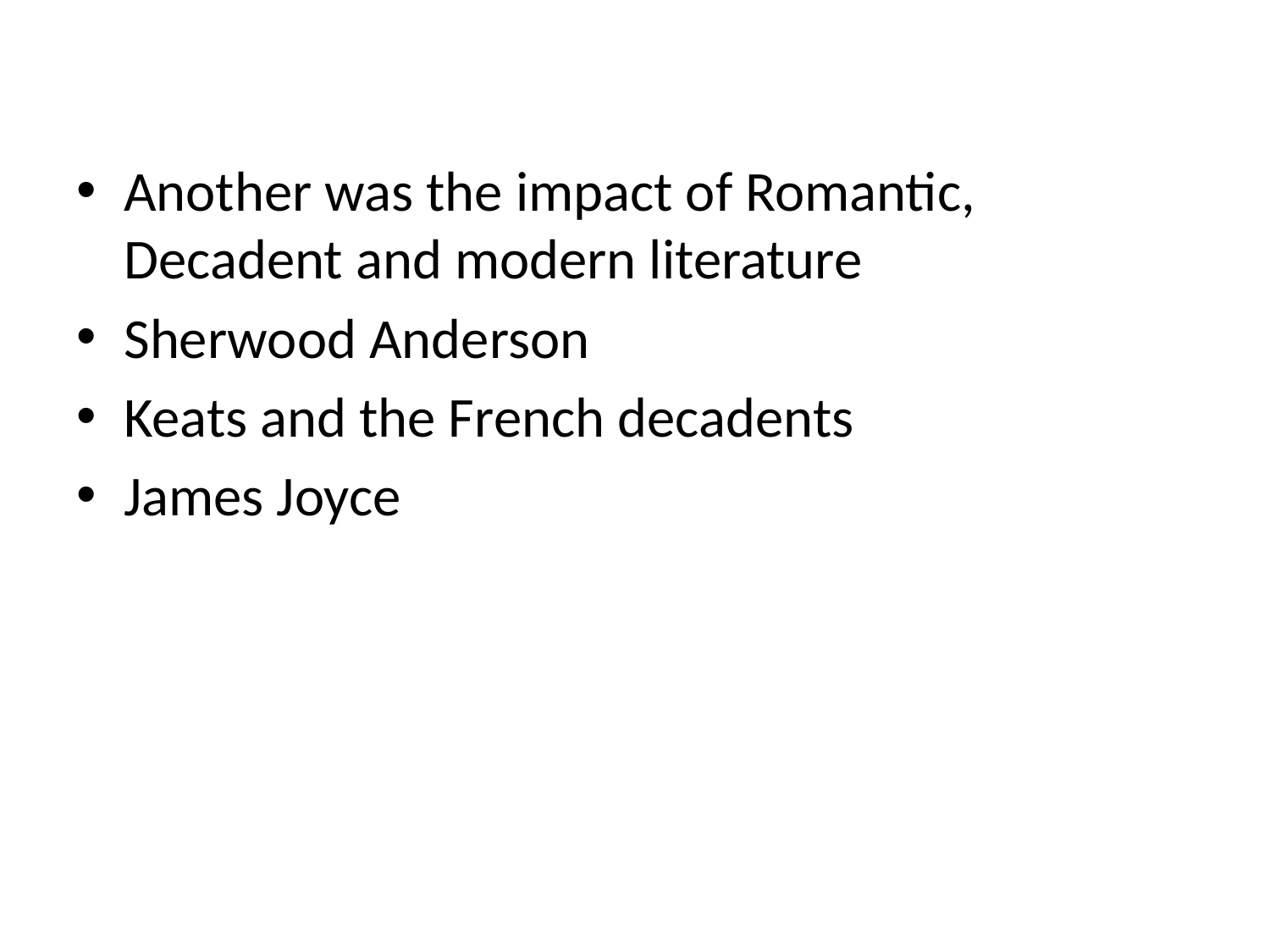

#
Another was the impact of Romantic, Decadent and modern literature
Sherwood Anderson
Keats and the French decadents
James Joyce